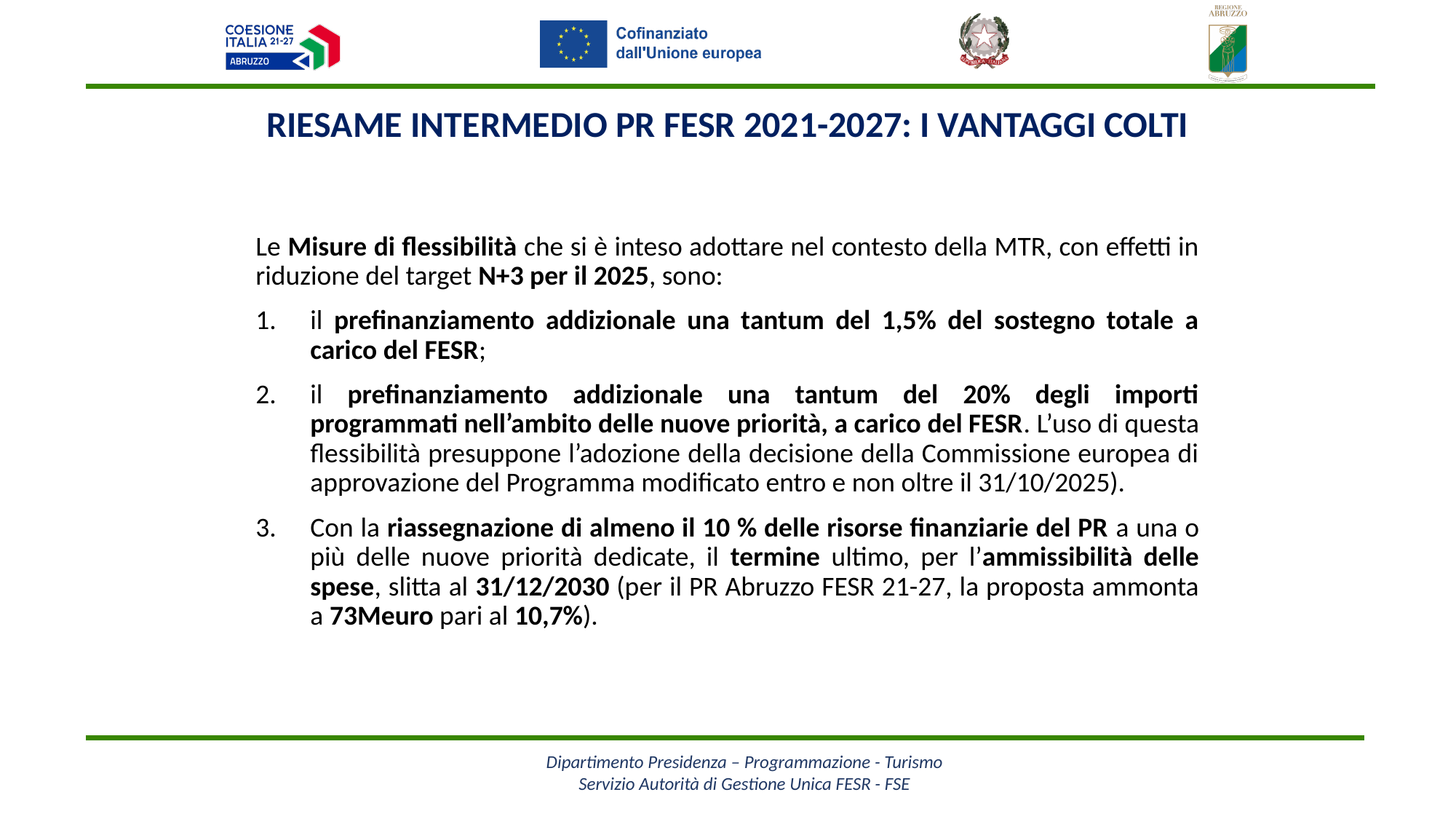

Riesame intermedio PR FESR 2021-2027: i vantaggi colti
Le Misure di flessibilità che si è inteso adottare nel contesto della MTR, con effetti in riduzione del target N+3 per il 2025, sono:
il prefinanziamento addizionale una tantum del 1,5% del sostegno totale a carico del FESR;
il prefinanziamento addizionale una tantum del 20% degli importi programmati nell’ambito delle nuove priorità, a carico del FESR. L’uso di questa flessibilità presuppone l’adozione della decisione della Commissione europea di approvazione del Programma modificato entro e non oltre il 31/10/2025).
Con la riassegnazione di almeno il 10 % delle risorse finanziarie del PR a una o più delle nuove priorità dedicate, il termine ultimo, per l’ammissibilità delle spese, slitta al 31/12/2030 (per il PR Abruzzo FESR 21-27, la proposta ammonta a 73Meuro pari al 10,7%).